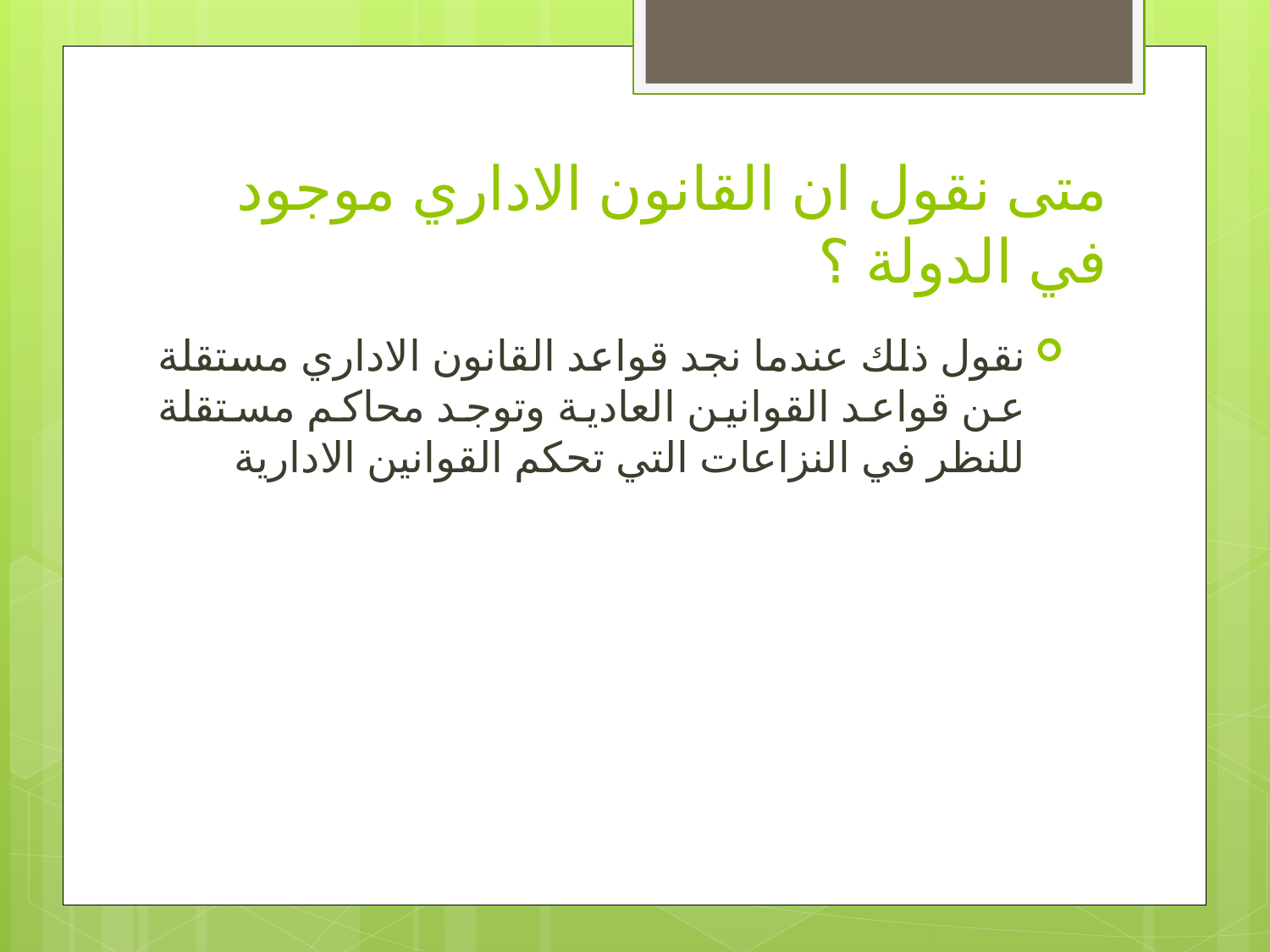

# متى نقول ان القانون الاداري موجود في الدولة ؟
نقول ذلك عندما نجد قواعد القانون الاداري مستقلة عن قواعد القوانين العادية وتوجد محاكم مستقلة للنظر في النزاعات التي تحكم القوانين الادارية